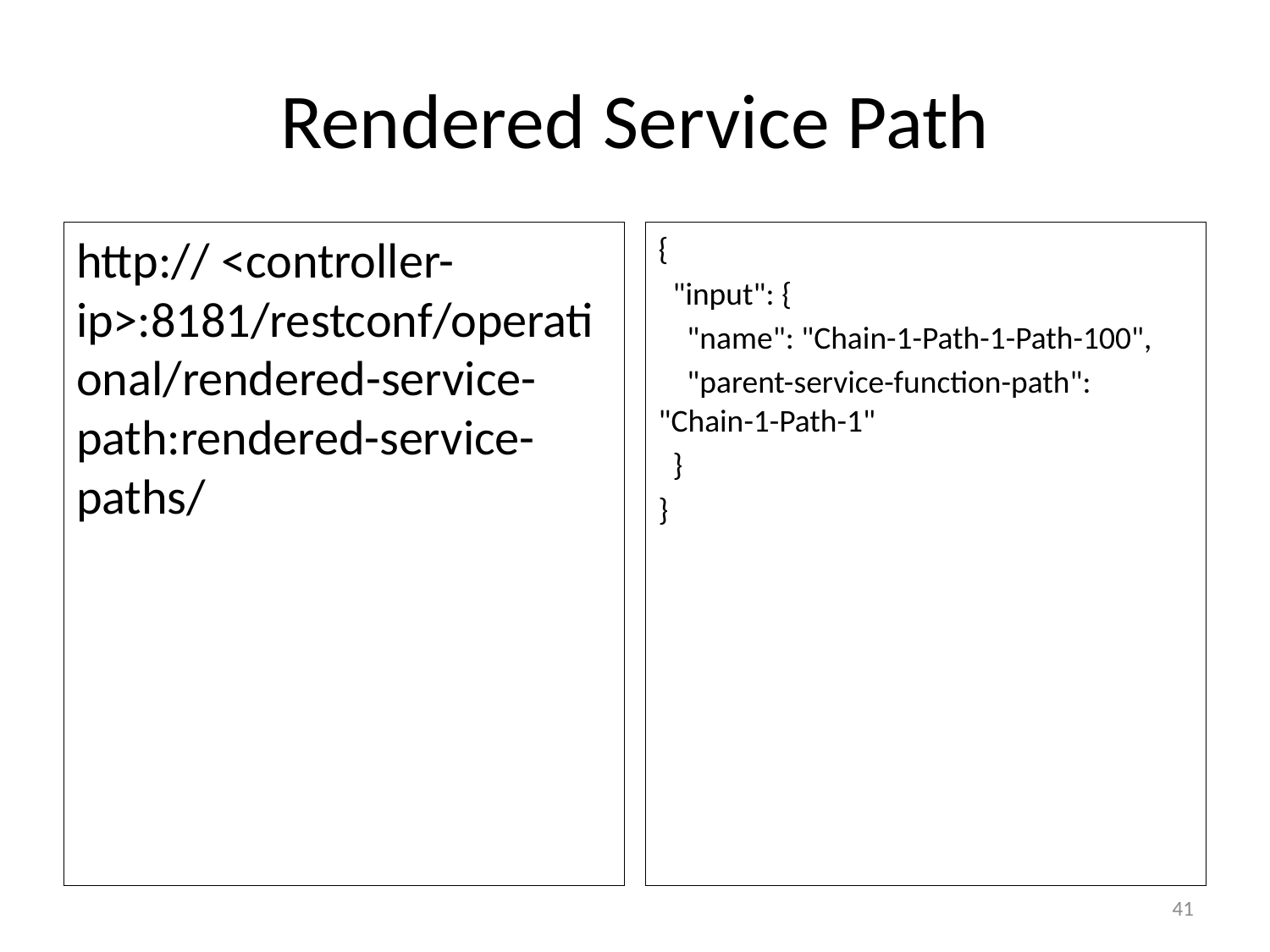

# Rendered Service Path
http:// <controller-ip>:8181/restconf/operational/rendered-service-path:rendered-service-paths/

{
  "input": {
    "name": "Chain-1-Path-1-Path-100",
    "parent-service-function-path": "Chain-1-Path-1"
  }
}
41